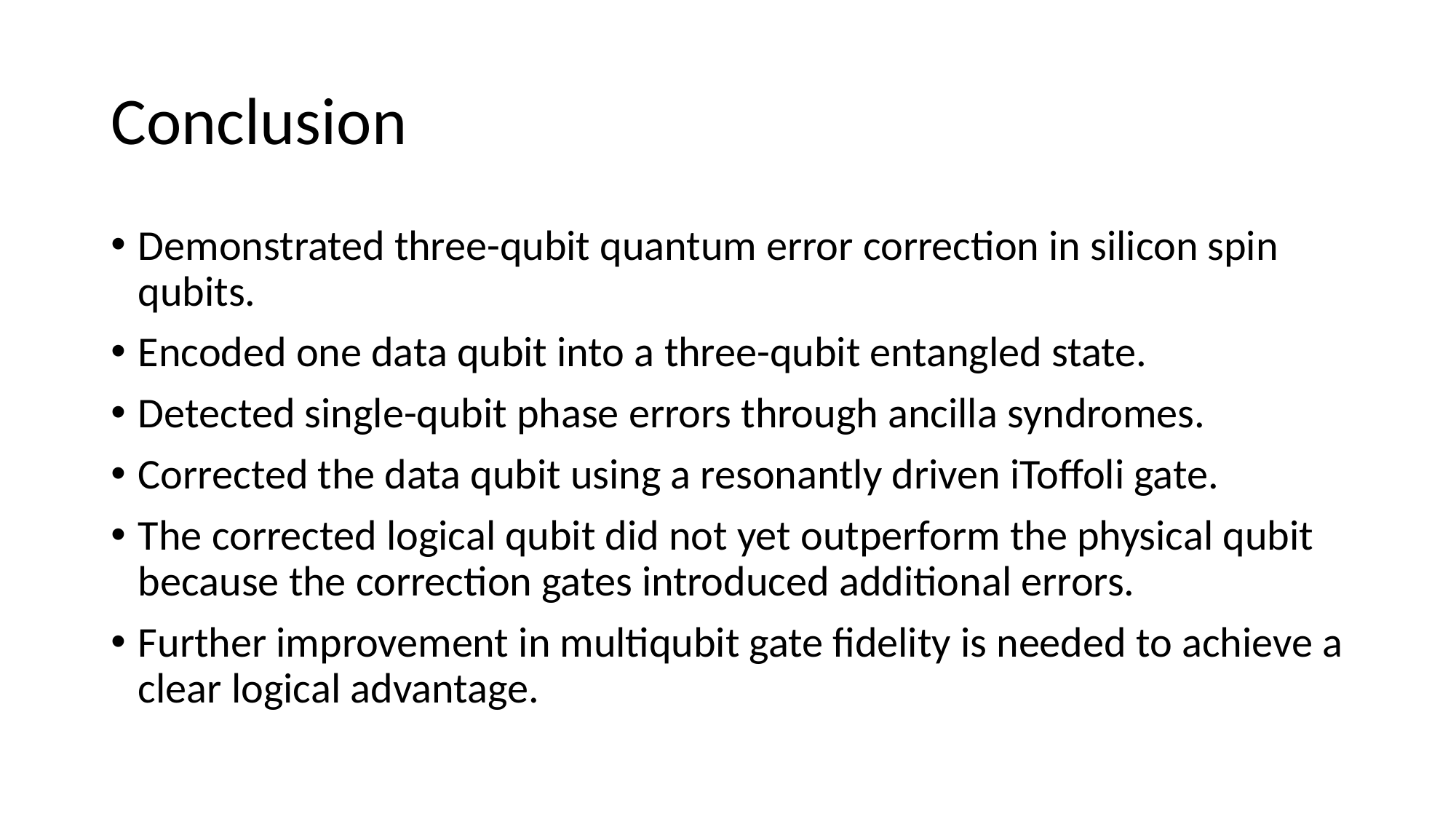

# Conclusion
Demonstrated three-qubit quantum error correction in silicon spin qubits.
Encoded one data qubit into a three-qubit entangled state.
Detected single-qubit phase errors through ancilla syndromes.
Corrected the data qubit using a resonantly driven iToffoli gate.
The corrected logical qubit did not yet outperform the physical qubit because the correction gates introduced additional errors.
Further improvement in multiqubit gate fidelity is needed to achieve a clear logical advantage.